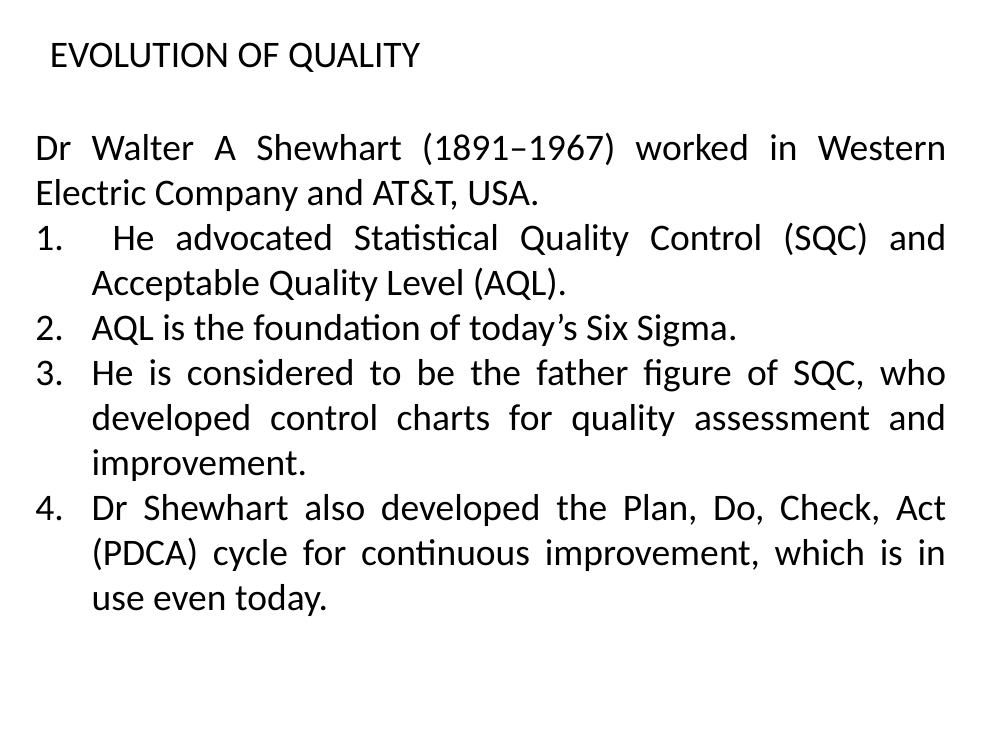

# EVOLUTION OF QUALITY
Dr Walter A Shewhart (1891–1967) worked in Western Electric Company and AT&T, USA.
 He advocated Statistical Quality Control (SQC) and Acceptable Quality Level (AQL).
AQL is the foundation of today’s Six Sigma.
He is considered to be the father figure of SQC, who developed control charts for quality assessment and improvement.
Dr Shewhart also developed the Plan, Do, Check, Act (PDCA) cycle for continuous improvement, which is in use even today.